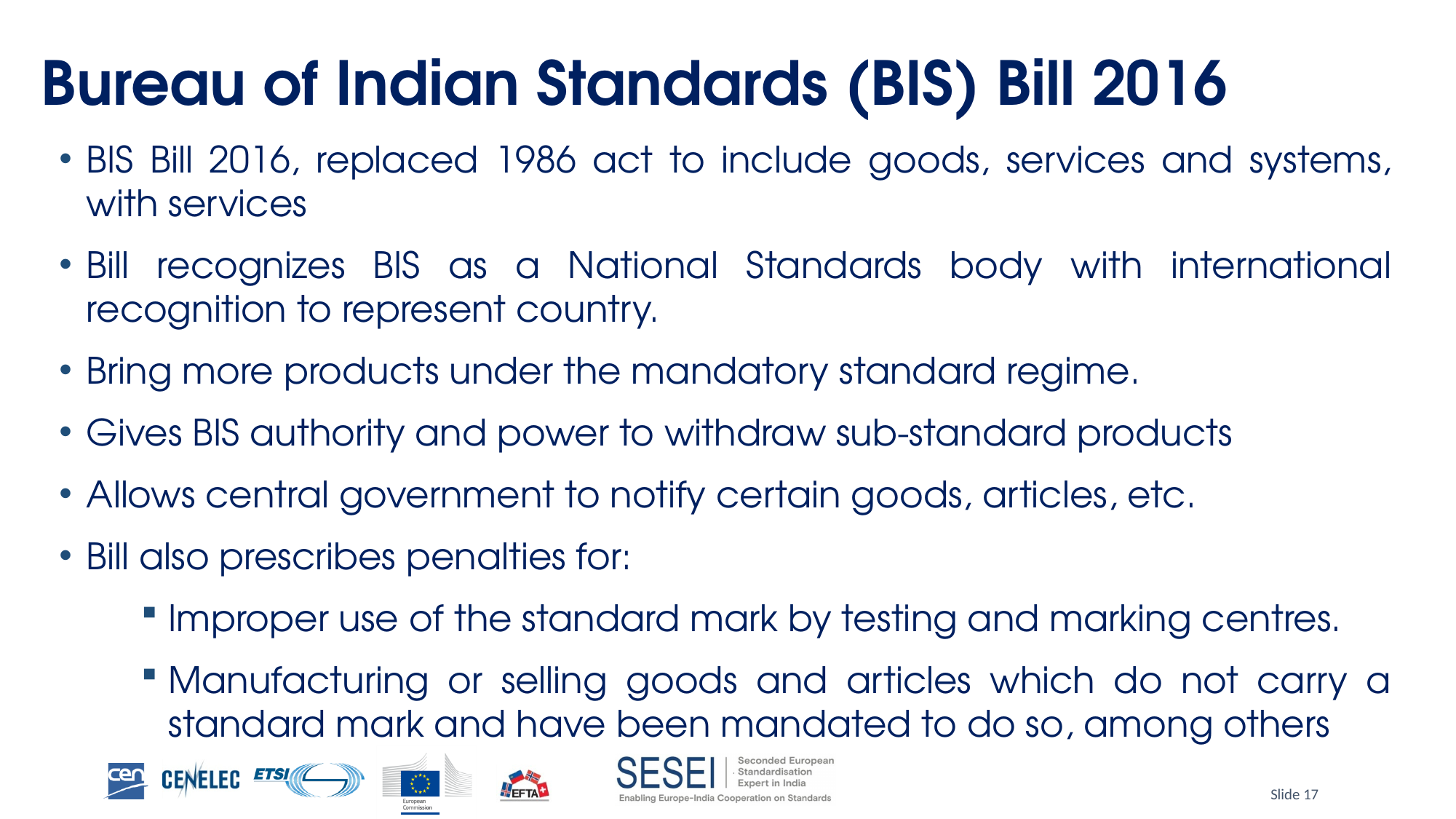

# Bureau of Indian Standards (BIS) Bill 2016
BIS Bill 2016, replaced 1986 act to include goods, services and systems, with services
Bill recognizes BIS as a National Standards body with international recognition to represent country.
Bring more products under the mandatory standard regime.
Gives BIS authority and power to withdraw sub-standard products
Allows central government to notify certain goods, articles, etc.
Bill also prescribes penalties for:
Improper use of the standard mark by testing and marking centres.
Manufacturing or selling goods and articles which do not carry a standard mark and have been mandated to do so, among others